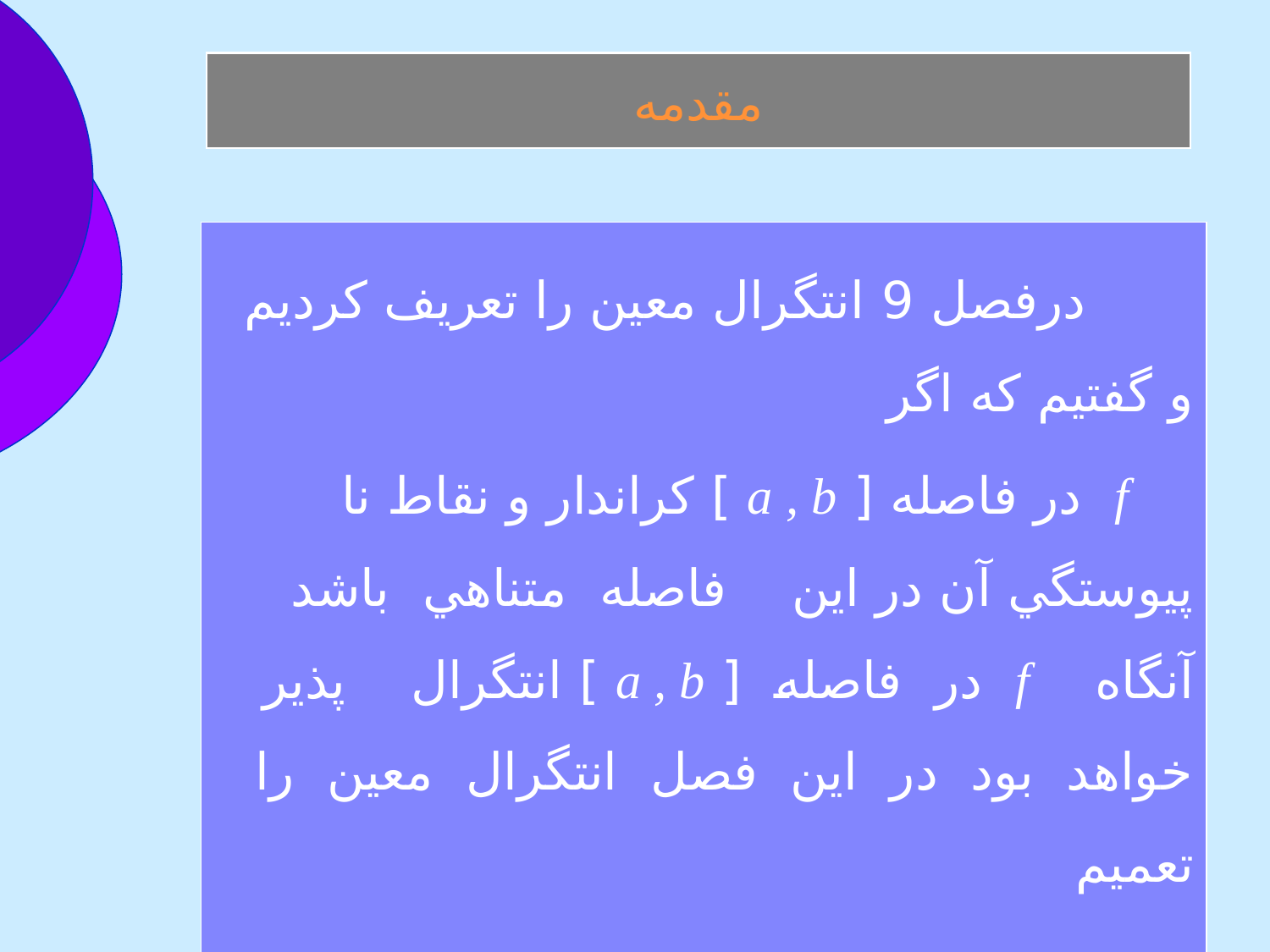

مقدمه
      درفصل 9 انتگرال معين را تعريف كرديم و گفتيم كه اگر
    f  در فاصله [ a , b ] كراندار و نقاط نا پيوستگي آن در اين    فاصله  متناهي  باشد  آنگاه    f  در  فاصله  [ a , b ] انتگرال    پذير  خواهد  بود  در  اين  فصل  انتگرال  معين  را تعميم
   مي دهيم .